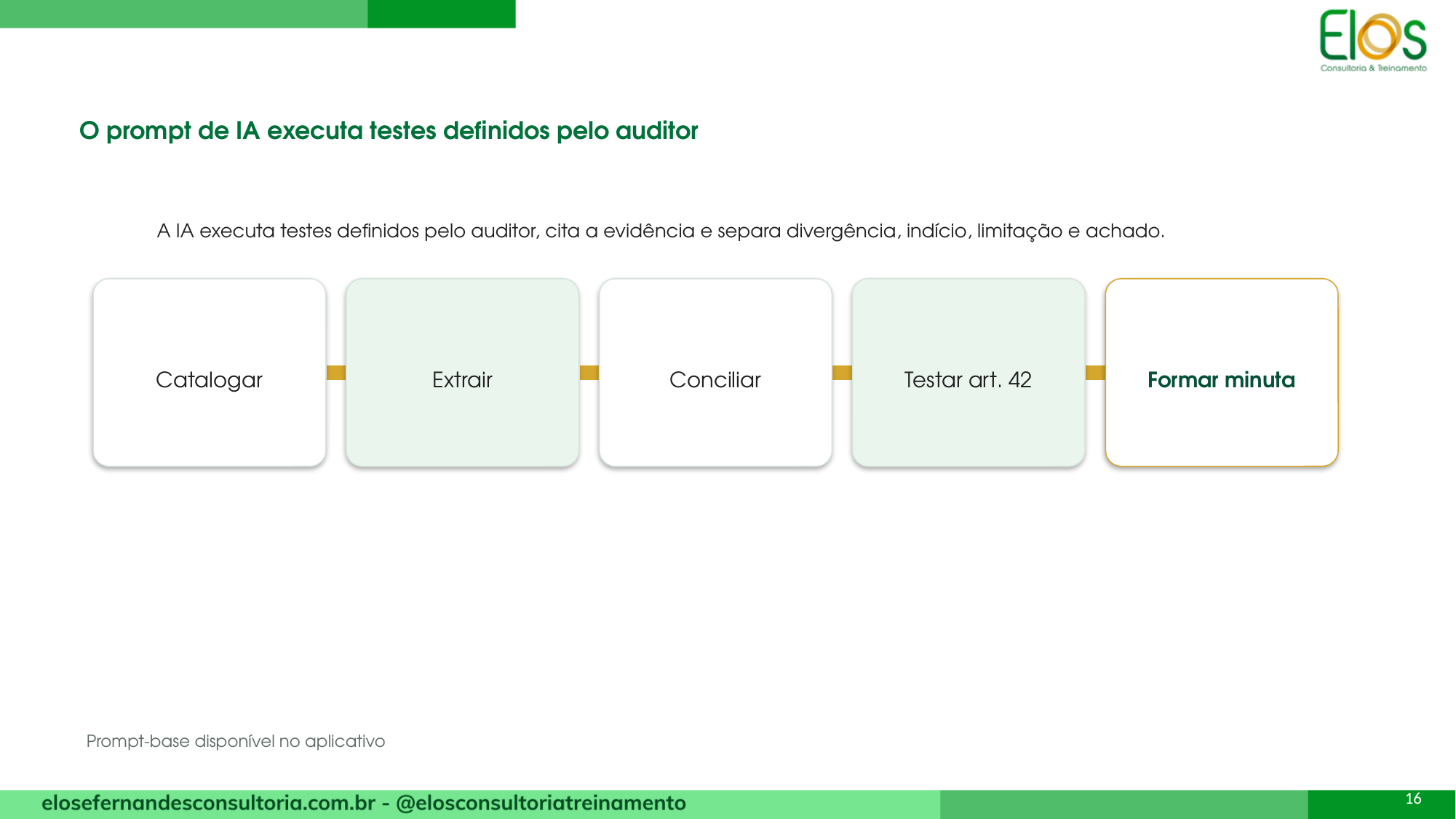

O prompt de IA executa testes definidos pelo auditor

A IA executa testes definidos pelo auditor, cita a evidência e separa divergência, indício, limitação e achado.
Catalogar
Extrair
Conciliar
Testar art. 42
Formar minuta

Prompt-base disponível no aplicativo
16